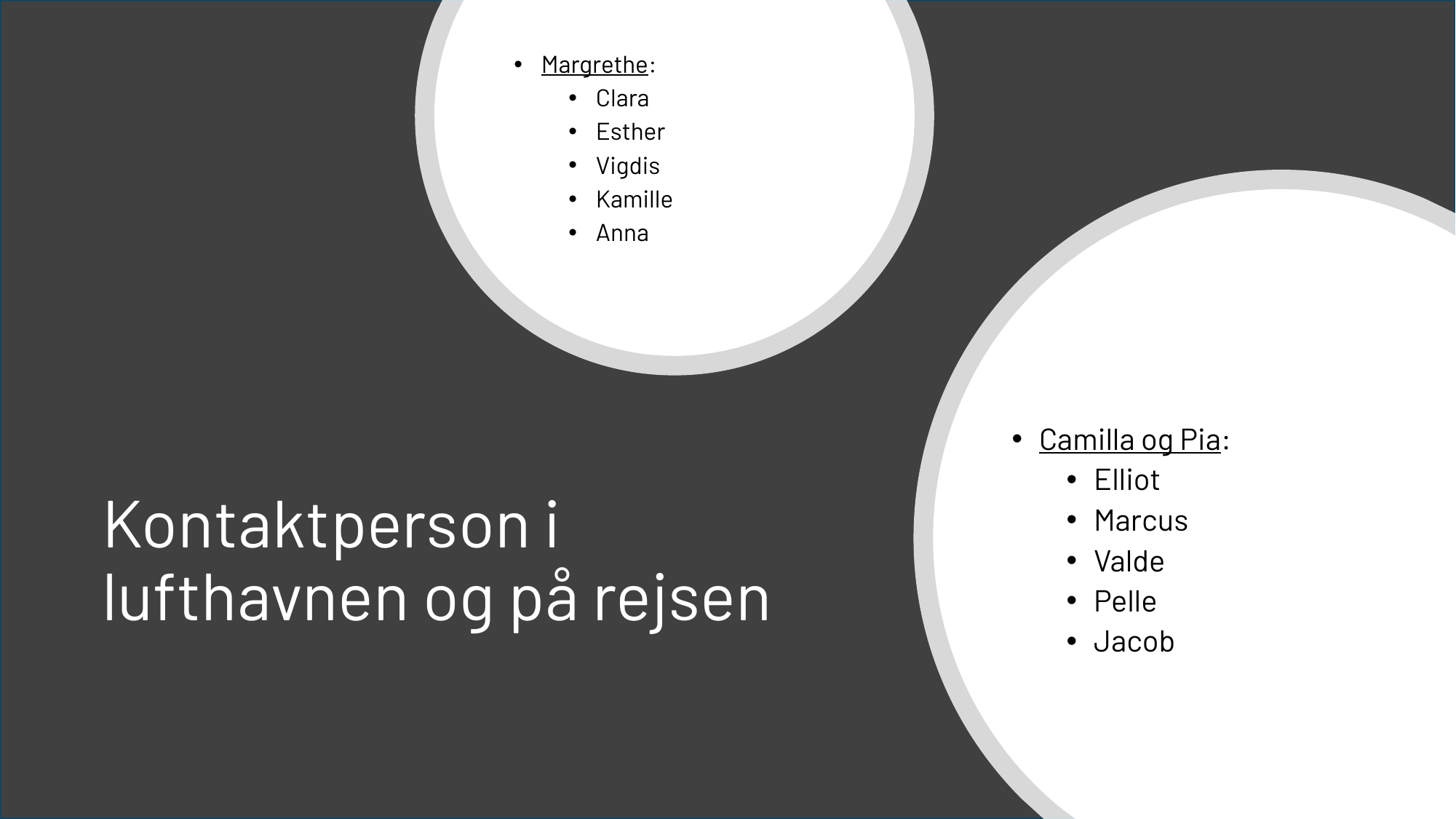

Margrethe:
Clara
Esther
Vigdis
Kamille
Anna

Camilla og Pia:
Elliot
Marcus
Valde
Pelle
Jacob
# Kontaktperson i lufthavnen og på rejsen